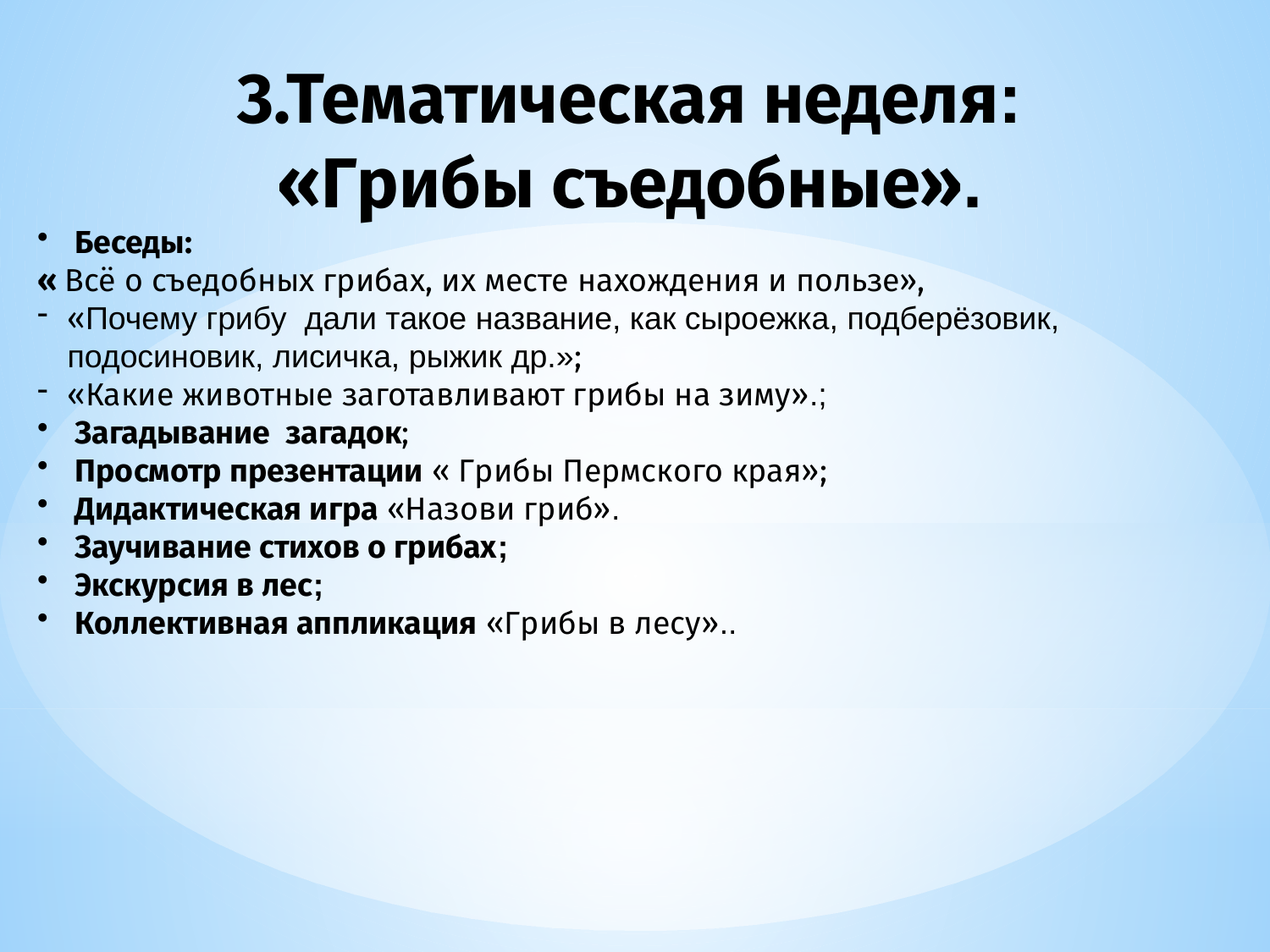

3.Тематическая неделя:
«Грибы съедобные».
 Беседы:
« Всё о съедобных грибах, их месте нахождения и пользе»,
«Почему грибу  дали такое название, как сыроежка, подберёзовик,    подосиновик, лисичка, рыжик др.»;
«Какие животные заготавливают грибы на зиму».;
 Загадывание  загадок;
 Просмотр презентации « Грибы Пермского края»;
 Дидактическая игра «Назови гриб».
 Заучивание стихов о грибах;
 Экскурсия в лес;
 Коллективная аппликация «Грибы в лесу»..